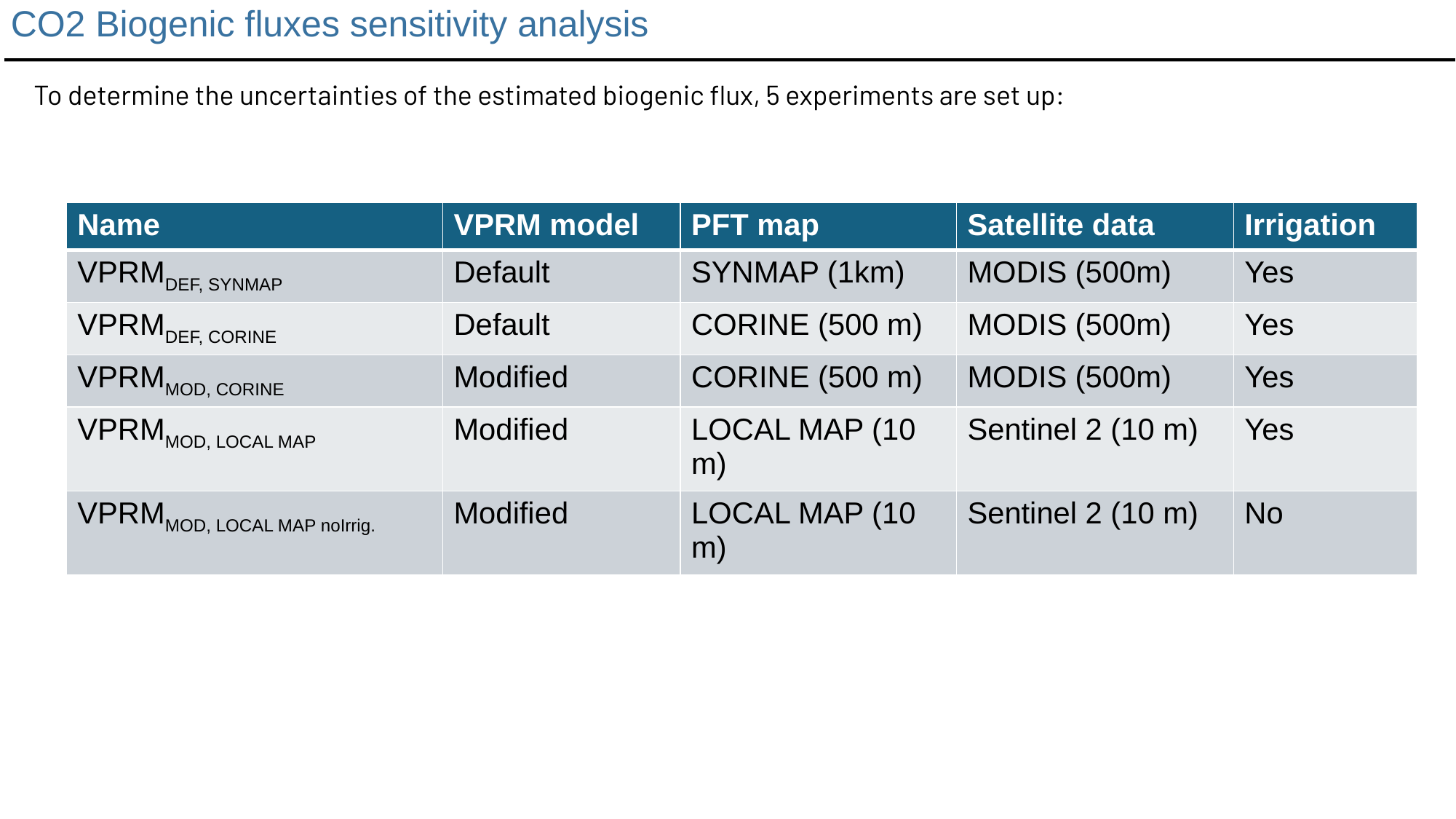

CO2 Biogenic fluxes sensitivity analysis

To determine the uncertainties of the estimated biogenic flux, 5 experiments are set up:
| Name | VPRM model | PFT map | Satellite data | Irrigation |
| --- | --- | --- | --- | --- |
| VPRMDEF, SYNMAP | Default | SYNMAP (1km) | MODIS (500m) | Yes |
| VPRMDEF, CORINE | Default | CORINE (500 m) | MODIS (500m) | Yes |
| VPRMMOD, CORINE | Modified | CORINE (500 m) | MODIS (500m) | Yes |
| VPRMMOD, LOCAL MAP | Modified | LOCAL MAP (10 m) | Sentinel 2 (10 m) | Yes |
| VPRMMOD, LOCAL MAP noIrrig. | Modified | LOCAL MAP (10 m) | Sentinel 2 (10 m) | No |